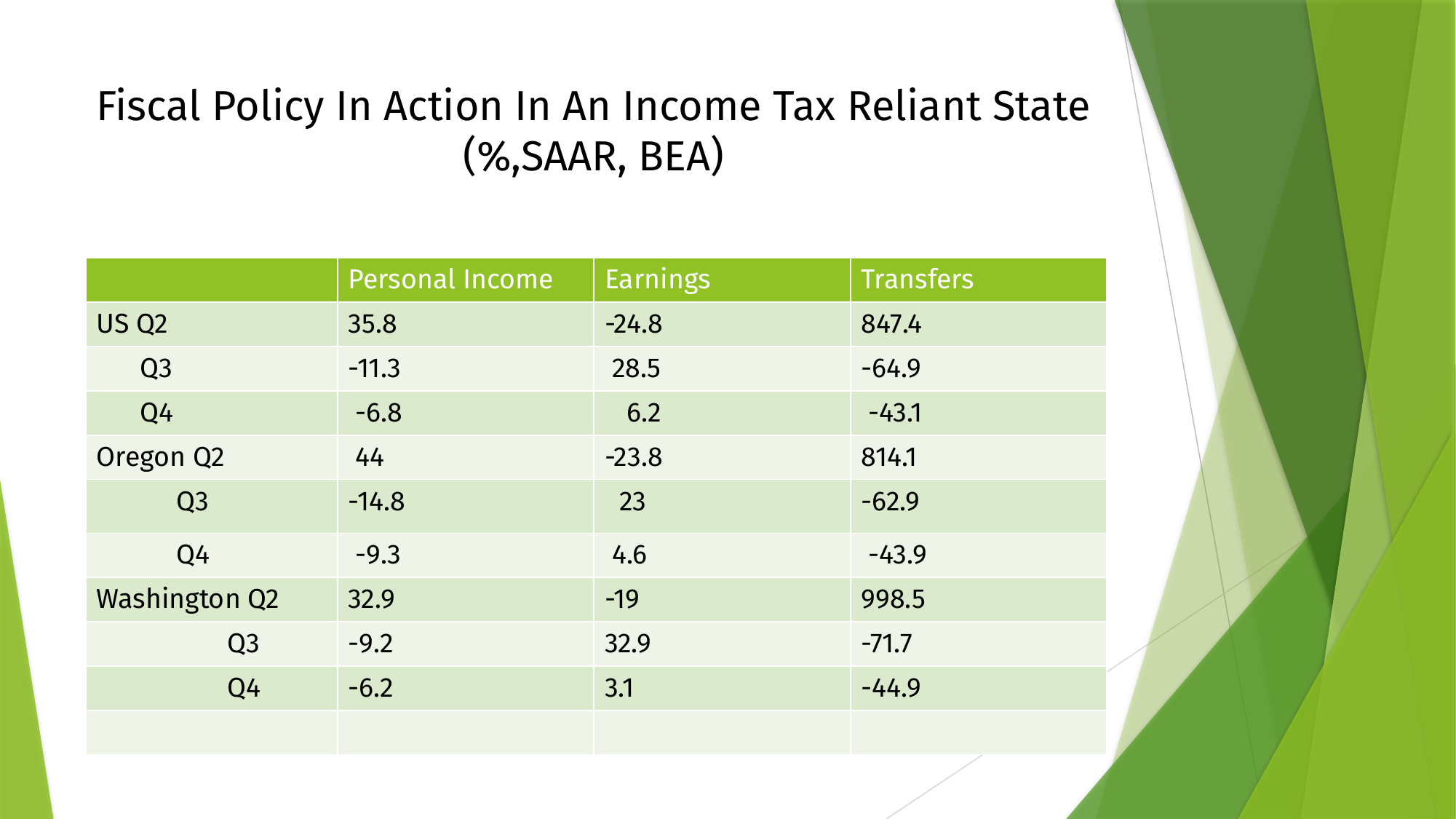

# Fiscal Policy In Action In An Income Tax Reliant State (%,SAAR, BEA)
|  | Personal Income | Earnings | Transfers |
| --- | --- | --- | --- |
| US Q2 | 35.8 | -24.8 | 847.4 |
| Q3 | -11.3 | 28.5 | -64.9 |
| Q4 | -6.8 | 6.2 | -43.1 |
| Oregon Q2 | 44 | -23.8 | 814.1 |
| Q3 | -14.8 | 23 | -62.9 |
| Q4 | -9.3 | 4.6 | -43.9 |
| Washington Q2 | 32.9 | -19 | 998.5 |
| Q3 | -9.2 | 32.9 | -71.7 |
| Q4 | -6.2 | 3.1 | -44.9 |
|  |  |  |  |